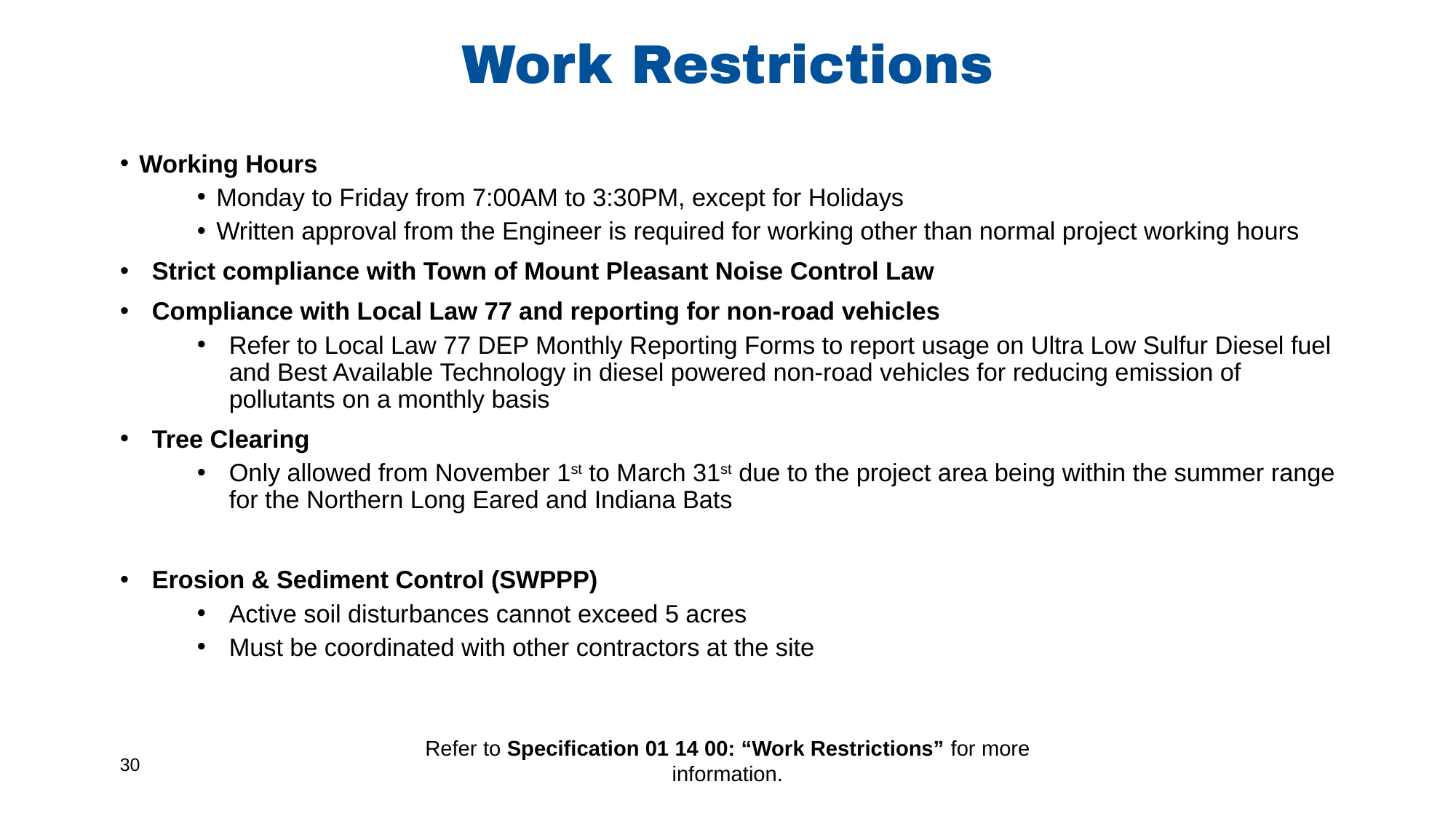

# Work Restrictions
Working Hours
Monday to Friday from 7:00AM to 3:30PM, except for Holidays
Written approval from the Engineer is required for working other than normal project working hours
Strict compliance with Town of Mount Pleasant Noise Control Law
Compliance with Local Law 77 and reporting for non-road vehicles
Refer to Local Law 77 DEP Monthly Reporting Forms to report usage on Ultra Low Sulfur Diesel fuel and Best Available Technology in diesel powered non-road vehicles for reducing emission of pollutants on a monthly basis
Tree Clearing
Only allowed from November 1st to March 31st due to the project area being within the summer range for the Northern Long Eared and Indiana Bats

Erosion & Sediment Control (SWPPP)
Active soil disturbances cannot exceed 5 acres
Must be coordinated with other contractors at the site

Refer to Specification 01 14 00: “Work Restrictions” for more information.